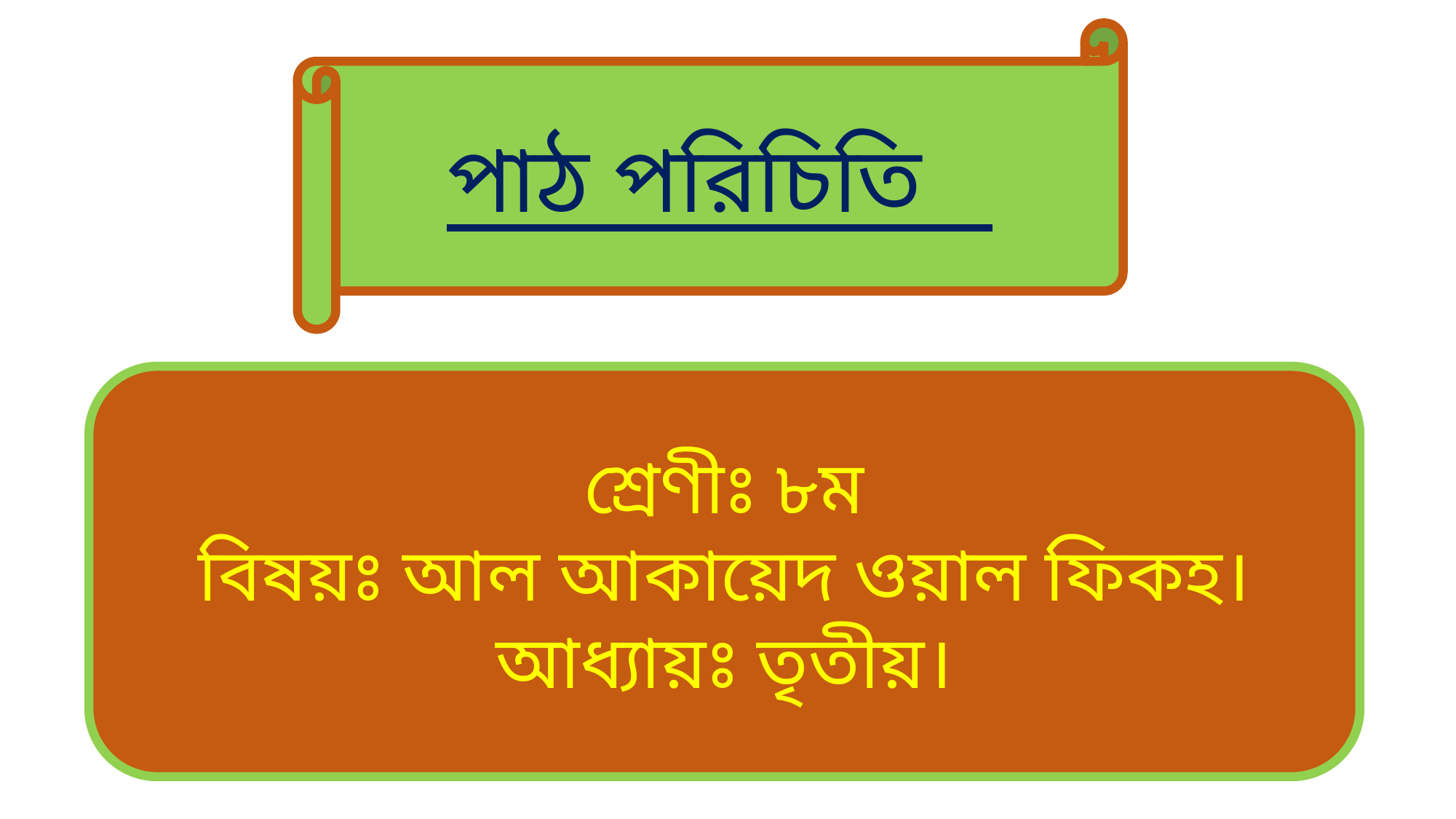

পাঠ পরিচিতি
শ্রেণীঃ ৮ম
বিষয়ঃ আল আকায়েদ ওয়াল ফিকহ।
আধ্যায়ঃ তৃতীয়।